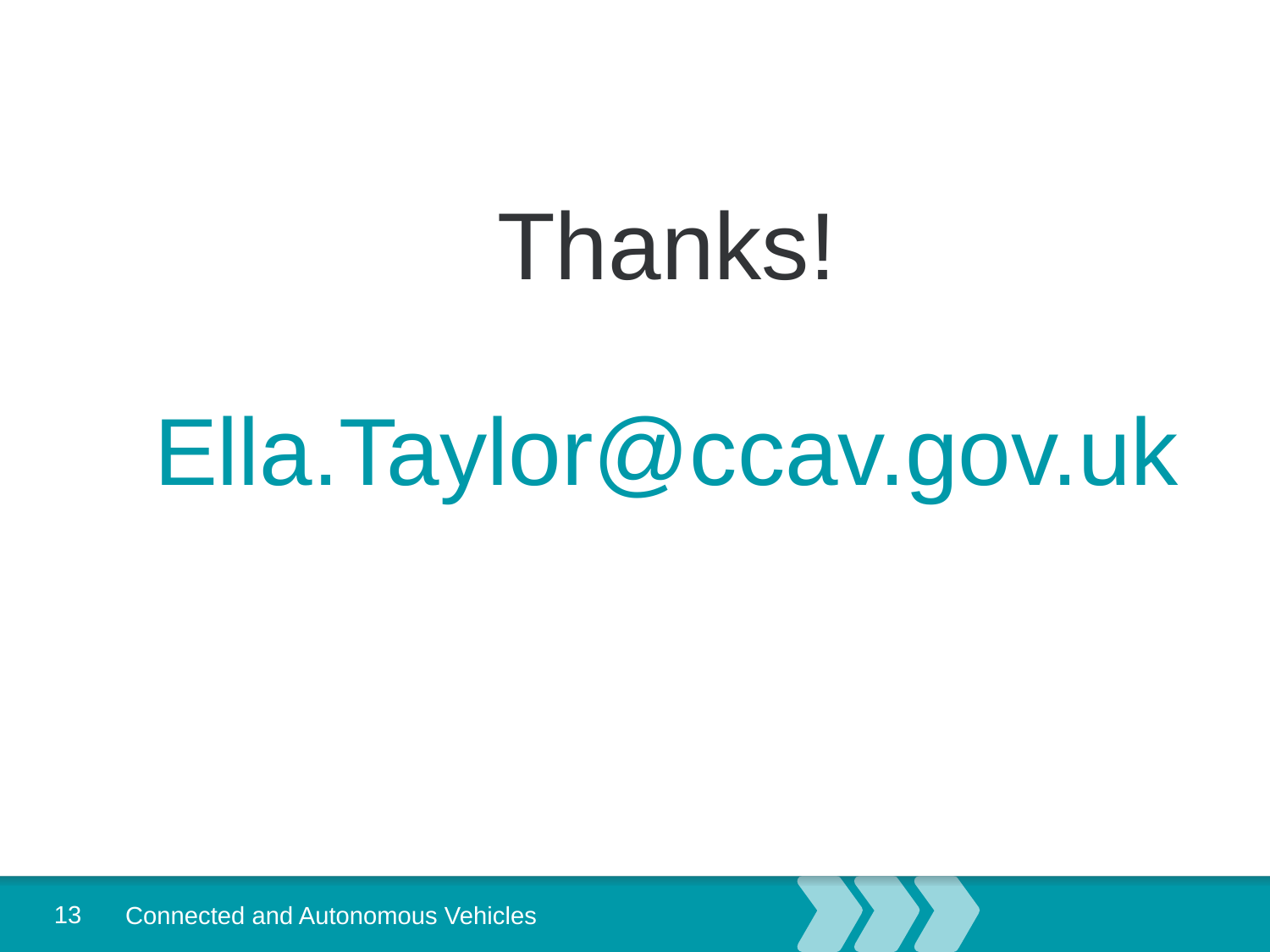

# Thanks! Ella.Taylor@ccav.gov.uk
13
Connected and Autonomous Vehicles
April 16